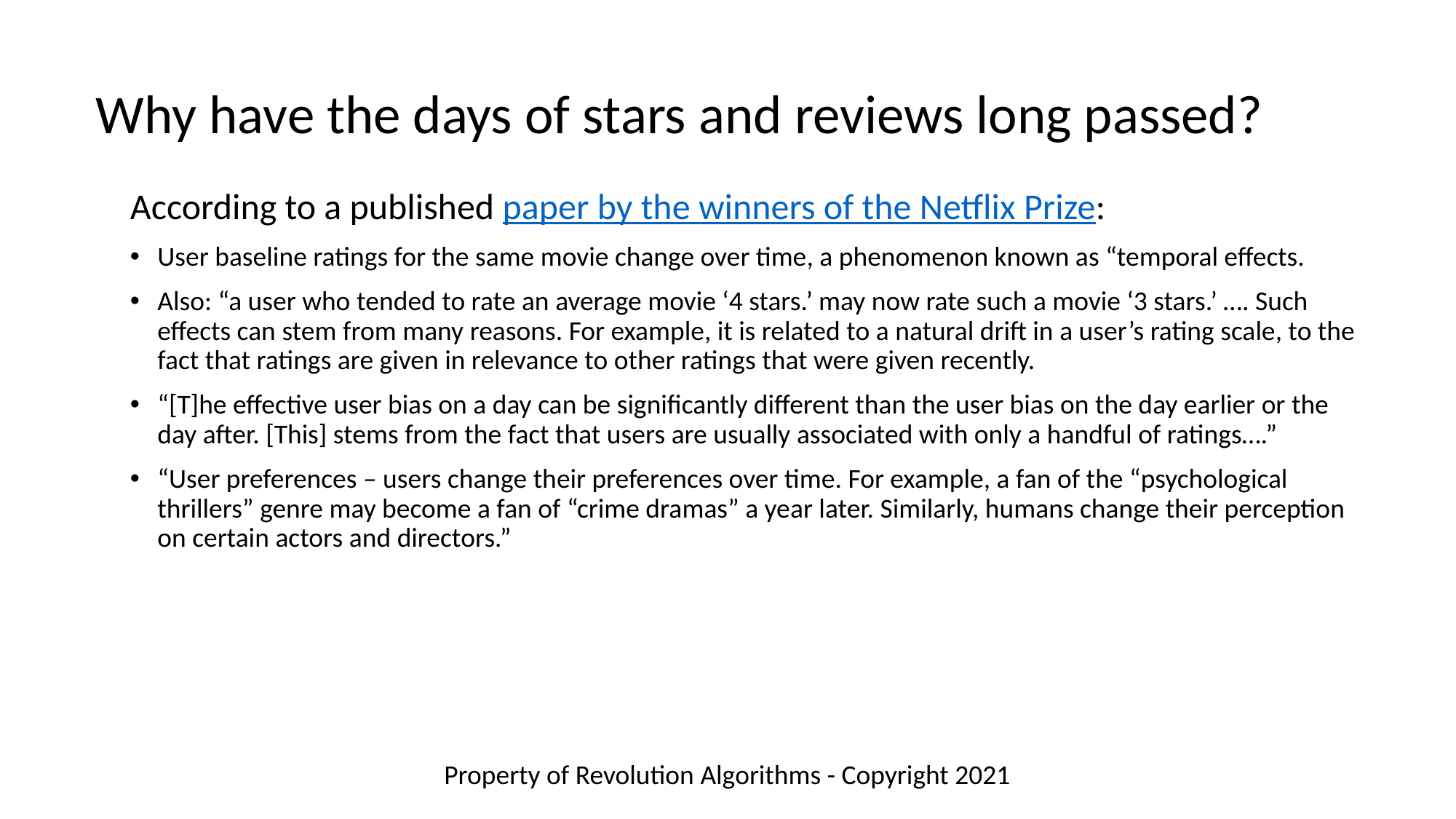

# Why have the days of stars and reviews long passed?
According to a published paper by the winners of the Netflix Prize:
User baseline ratings for the same movie change over time, a phenomenon known as “temporal effects.
Also: “a user who tended to rate an average movie ‘4 stars.’ may now rate such a movie ‘3 stars.’ …. Such effects can stem from many reasons. For example, it is related to a natural drift in a user’s rating scale, to the fact that ratings are given in relevance to other ratings that were given recently.
“[T]he effective user bias on a day can be significantly different than the user bias on the day earlier or the day after. [This] stems from the fact that users are usually associated with only a handful of ratings….”
“User preferences – users change their preferences over time. For example, a fan of the “psychological thrillers” genre may become a fan of “crime dramas” a year later. Similarly, humans change their perception on certain actors and directors.”

Property of Revolution Algorithms - Copyright 2021